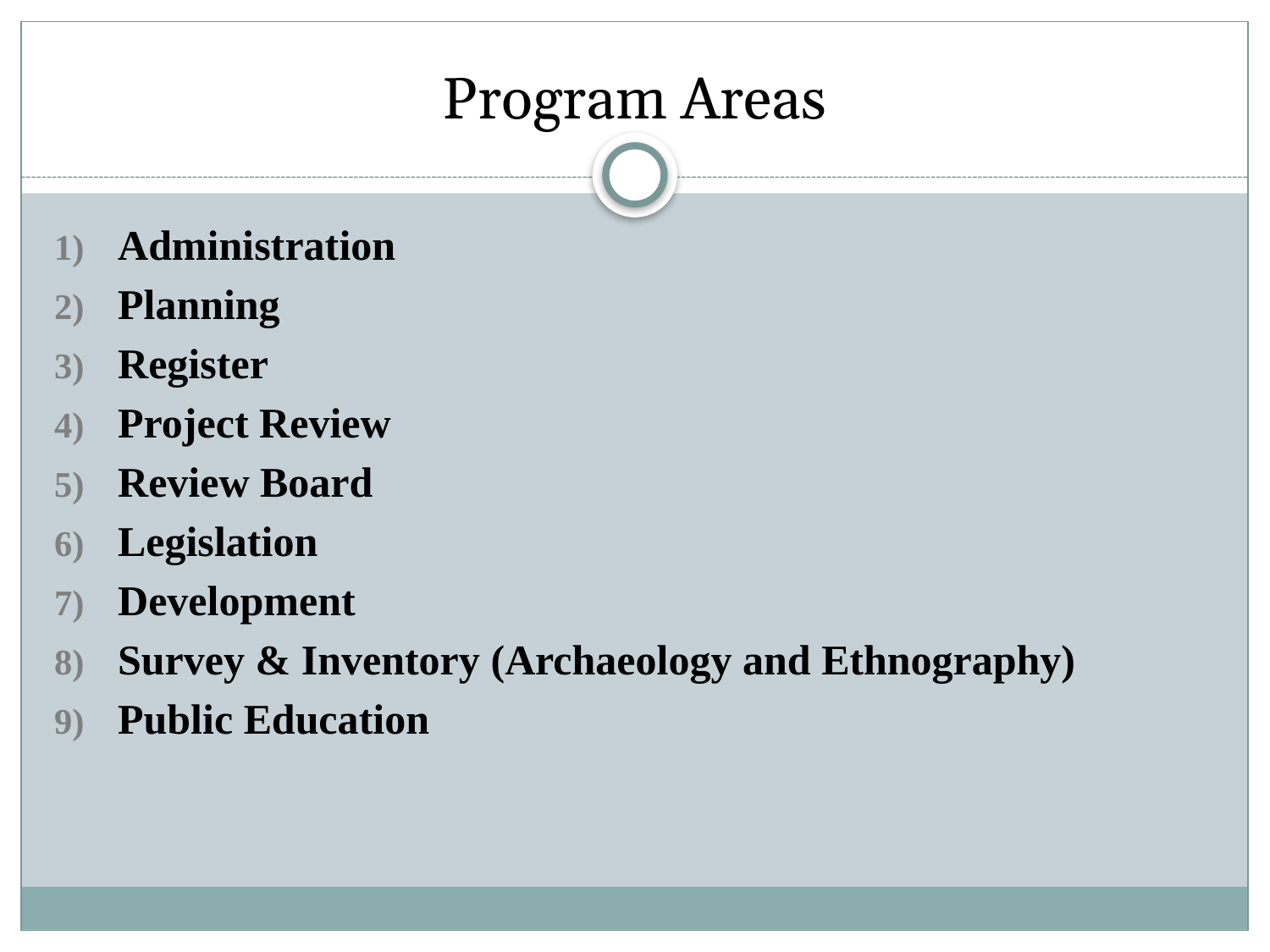

# Program Areas
Administration
Planning
Register
Project Review
Review Board
Legislation
Development
Survey & Inventory (Archaeology and Ethnography)
Public Education